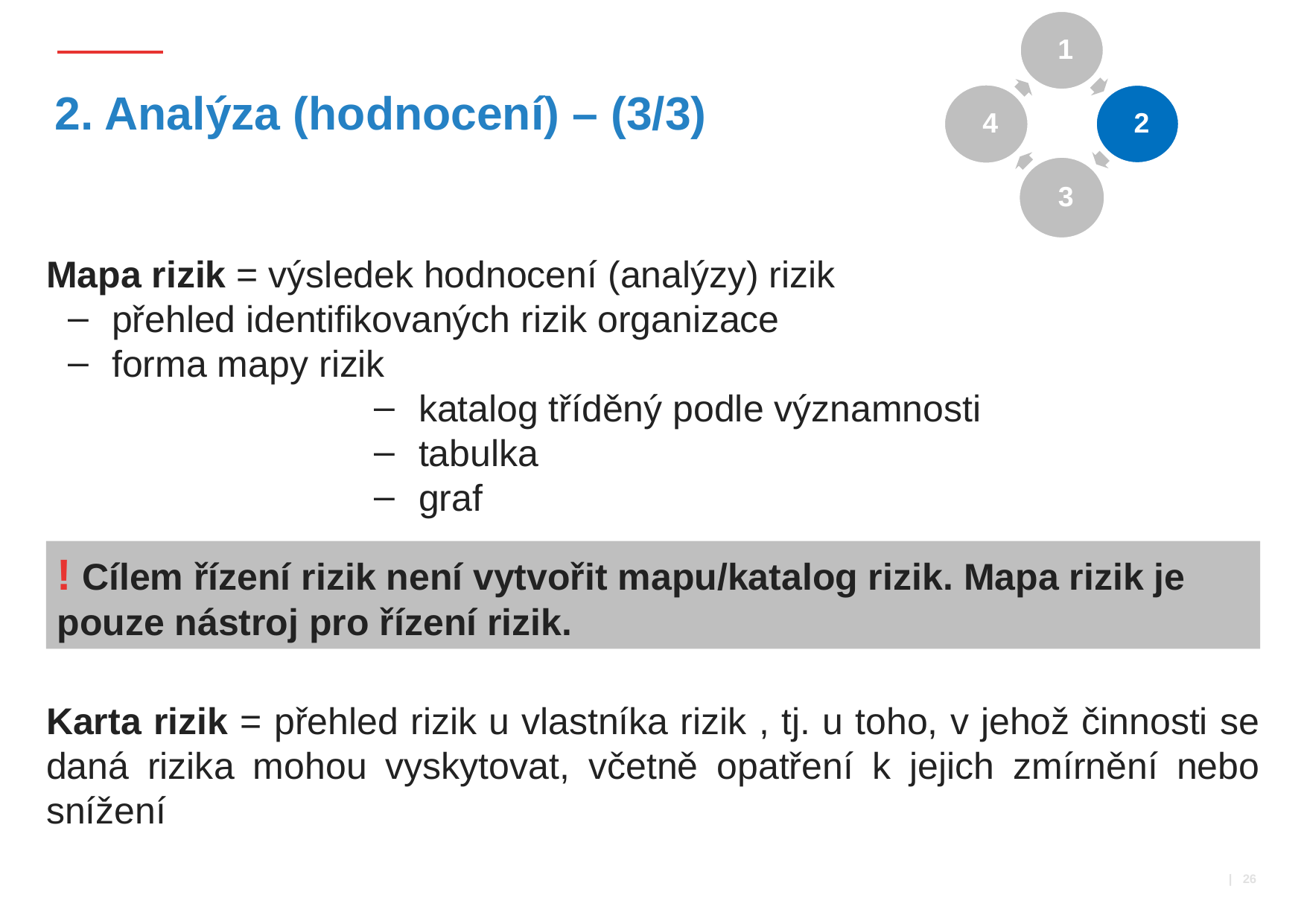

1

4
2

3
# 2. Analýza (hodnocení) – (3/3)
Mapa rizik = výsledek hodnocení (analýzy) rizik
přehled identifikovaných rizik organizace
forma mapy rizik
katalog tříděný podle významnosti
tabulka
graf

Karta rizik = přehled rizik u vlastníka rizik , tj. u toho, v jehož činnosti se daná rizika mohou vyskytovat, včetně opatření k jejich zmírnění nebo snížení
! Cílem řízení rizik není vytvořit mapu/katalog rizik. Mapa rizik je pouze nástroj pro řízení rizik.
 |   26